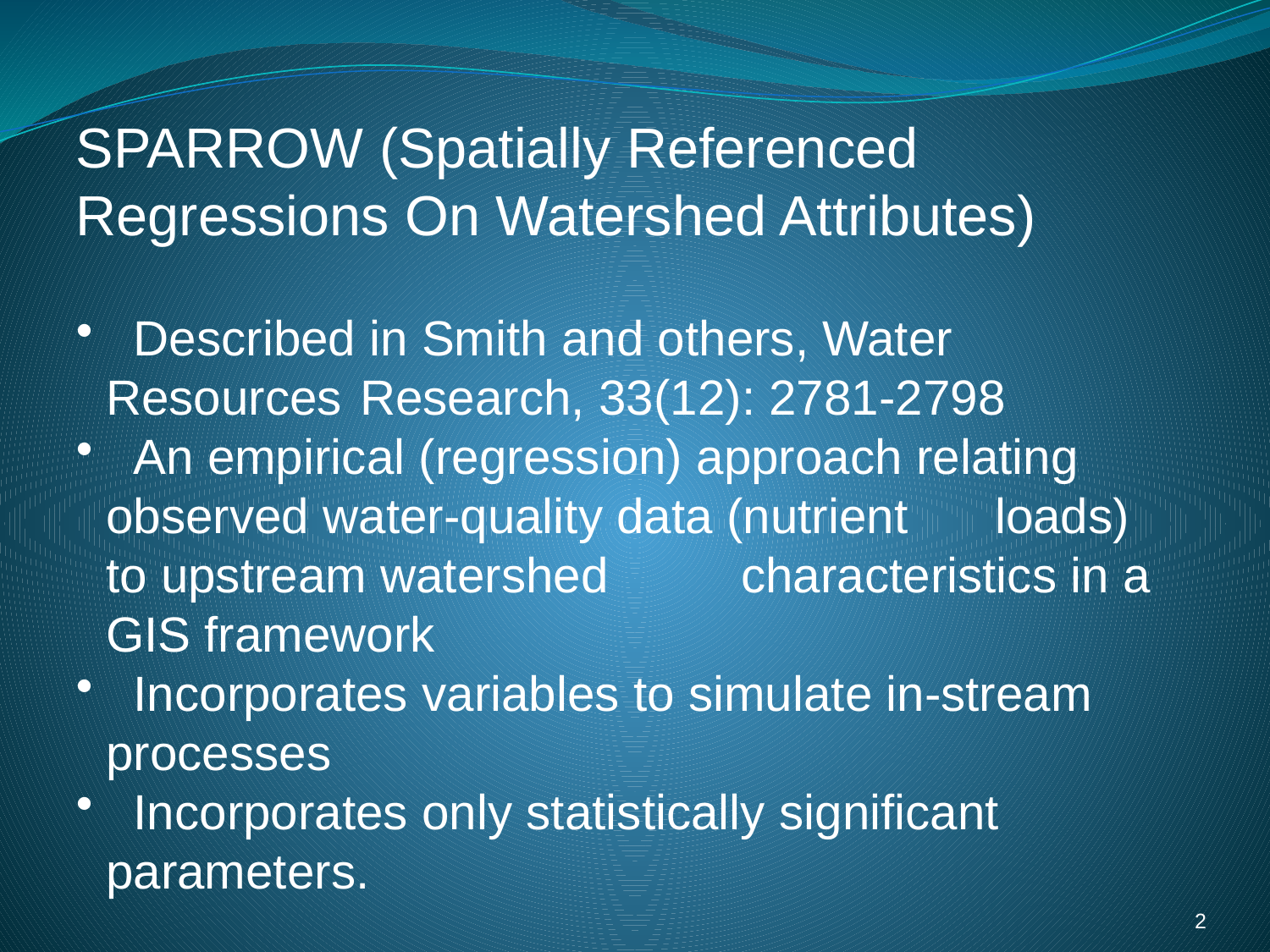

SPARROW (Spatially Referenced
Regressions On Watershed Attributes)

  Described in Smith and others, Water 	Resources 	Research, 33(12): 2781-2798
  An empirical (regression) approach relating 	observed water-quality data (nutrient 	loads) to upstream watershed 	characteristics in a GIS framework
  Incorporates variables to simulate in-stream 	processes
  Incorporates only statistically significant 	parameters.

2